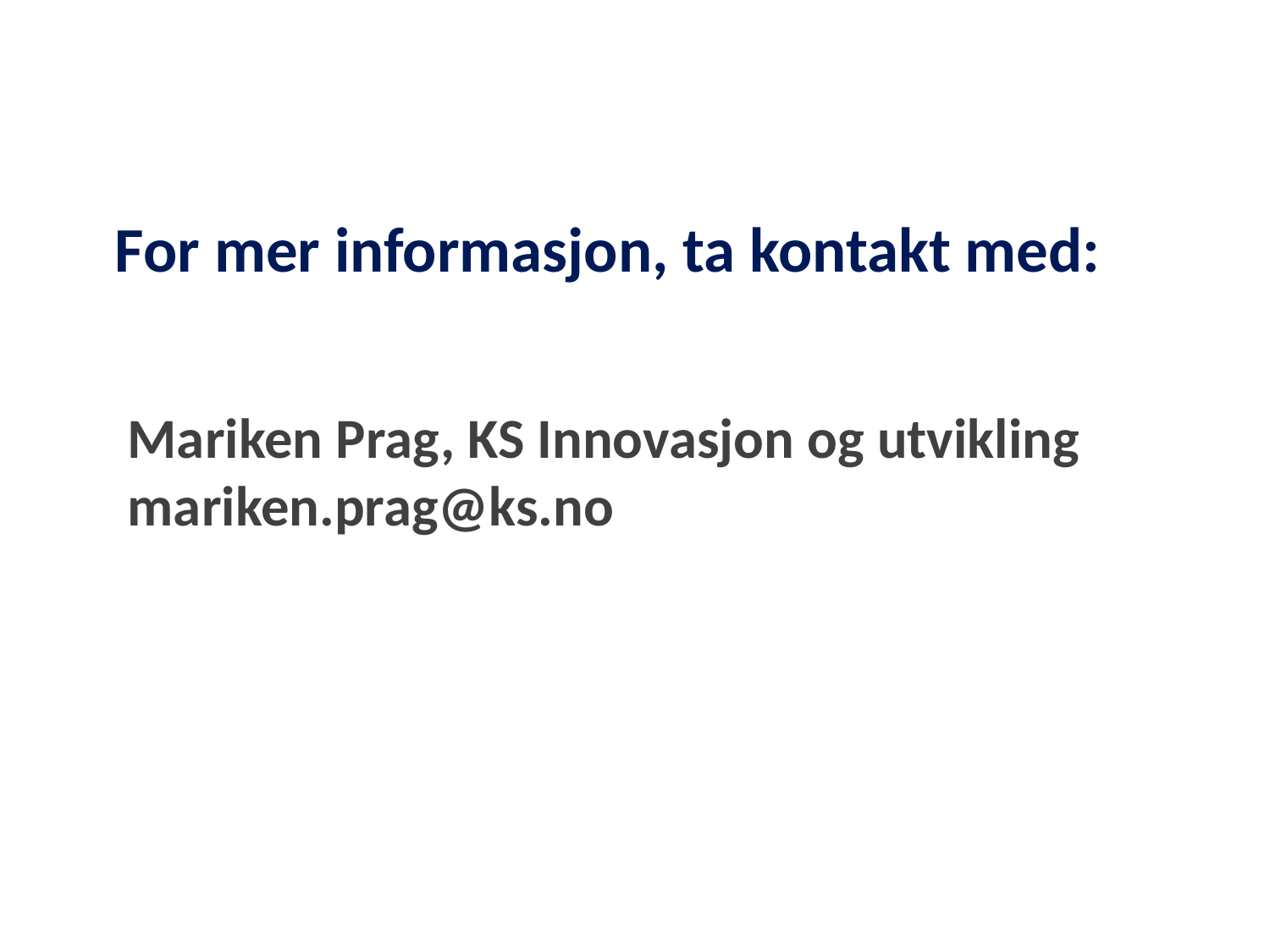

# For mer informasjon, ta kontakt med:

Mariken Prag, KS Innovasjon og utvikling
mariken.prag@ks.no